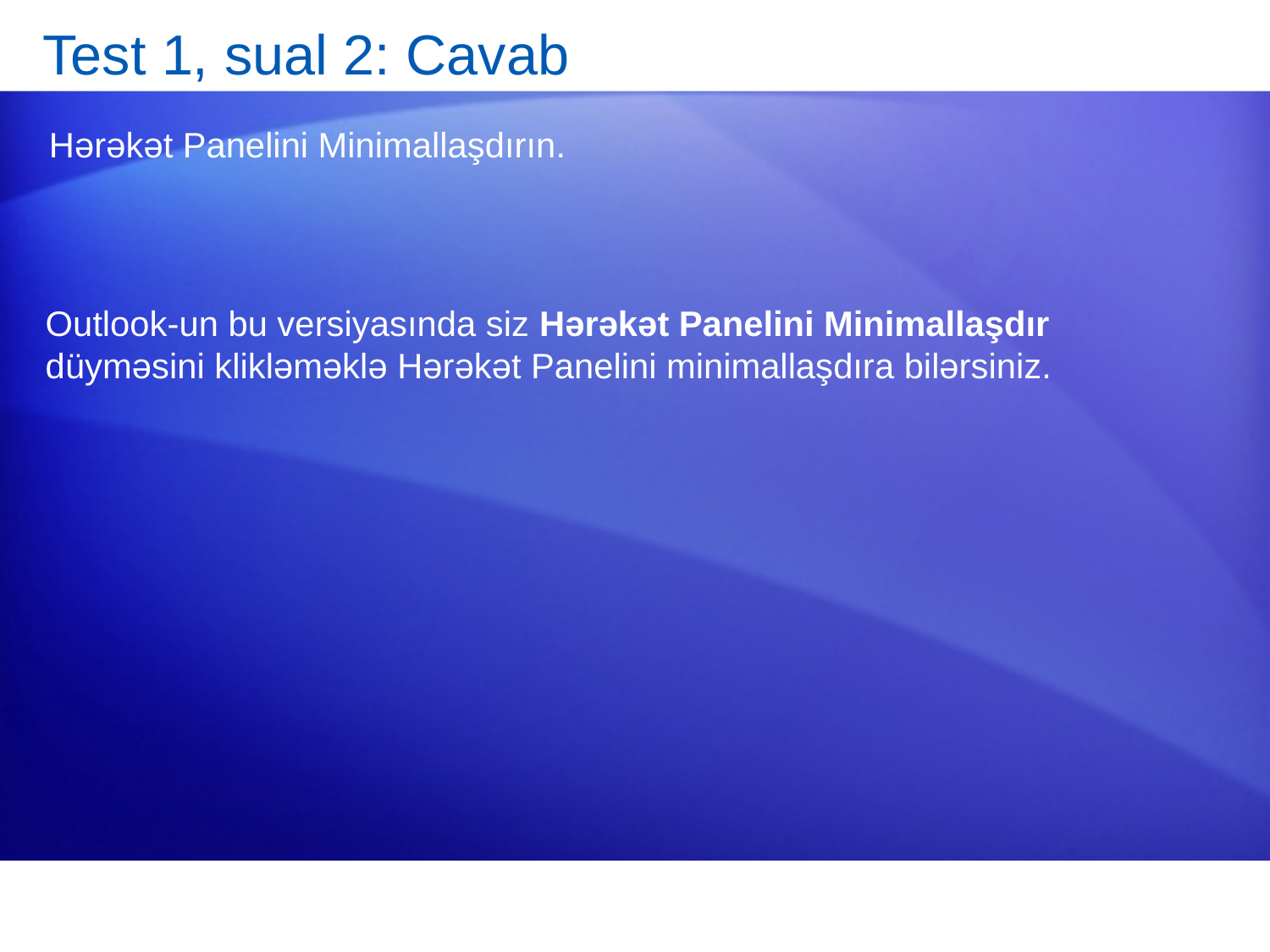

# Test 1, sual 2: Cavab
Hərəkət Panelini Minimallaşdırın.
Outlook-un bu versiyasında siz Hərəkət Panelini Minimallaşdır düyməsini klikləməklə Hərəkət Panelini minimallaşdıra bilərsiniz.